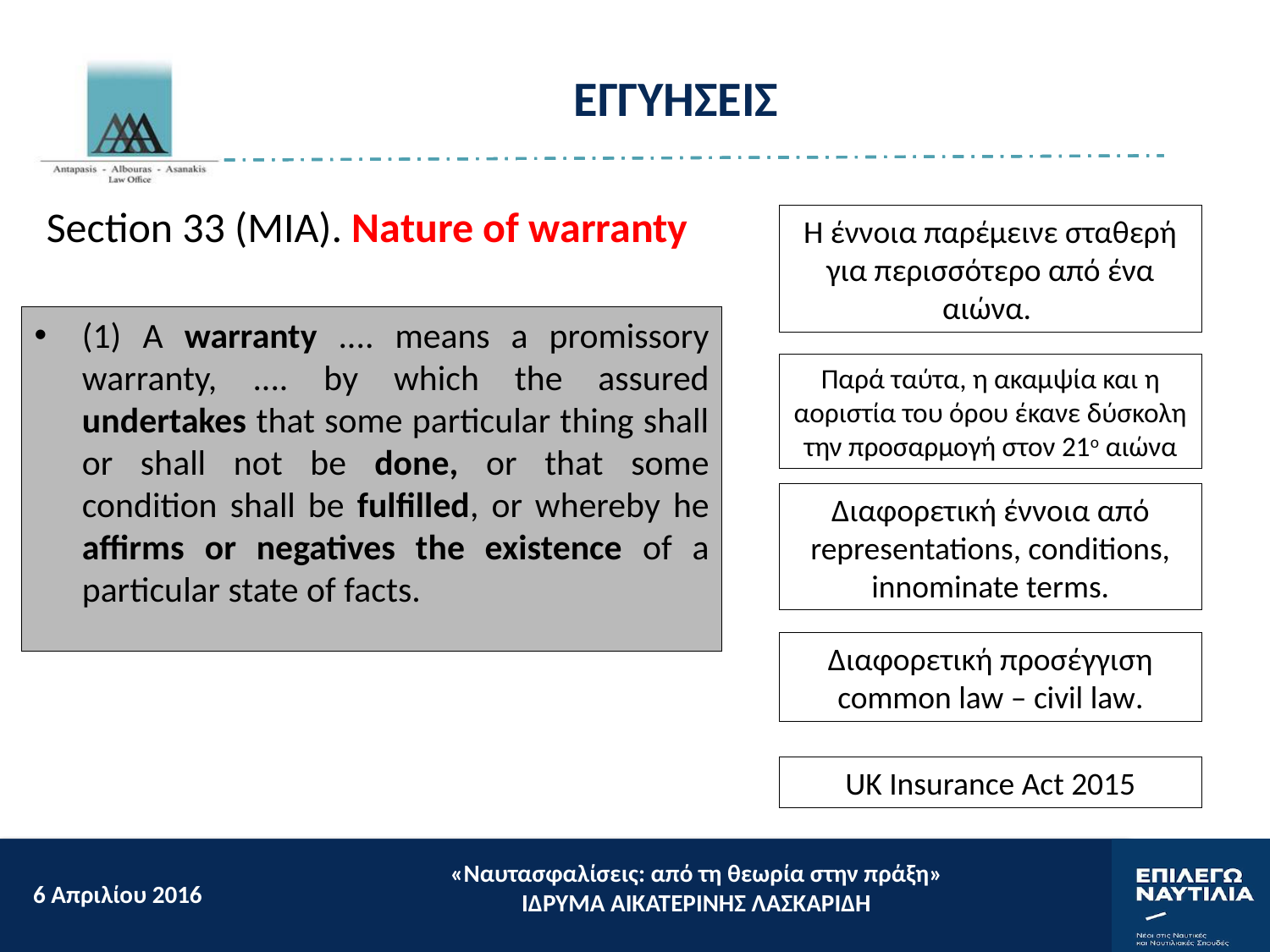

ΕΓΓΥΗΣΕΙΣ
Section 33 (MIA). Nature of warranty
Η έννοια παρέμεινε σταθερή για περισσότερο από ένα αιώνα.
(1) A warranty .... means a promissory warranty, .... by which the assured undertakes that some particular thing shall or shall not be done, or that some condition shall be fulfilled, or whereby he affirms or negatives the existence of a particular state of facts.

Παρά ταύτα, η ακαμψία και η αοριστία του όρου έκανε δύσκολη την προσαρμογή στον 21ο αιώνα
Διαφορετική έννοια από representations, conditions, innominate terms.
Διαφορετική προσέγγιση common law – civil law.
UK Insurance Act 2015
«Ναυτασφαλίσεις: από τη θεωρία στην πράξη»
ΙΔΡΥΜΑ ΑΙΚΑΤΕΡΙΝΗΣ ΛΑΣΚΑΡΙΔΗ
6 Aπριλίου 2016